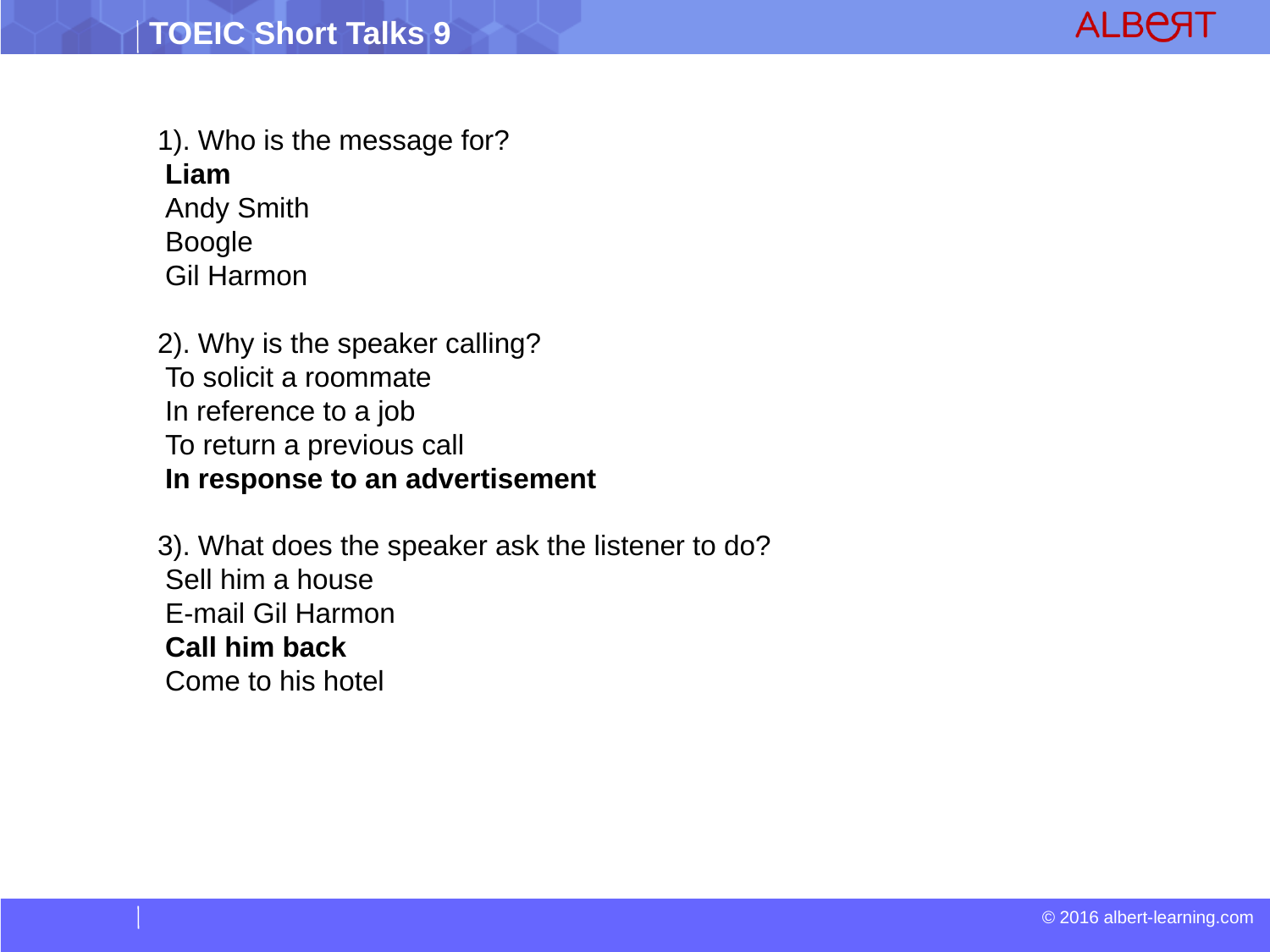

1). Who is the message for?
 Liam
 Andy Smith
 Boogle
 Gil Harmon
2). Why is the speaker calling?
 To solicit a roommate
 In reference to a job
 To return a previous call
 In response to an advertisement
3). What does the speaker ask the listener to do?
 Sell him a house
 E-mail Gil Harmon
 Call him back
 Come to his hotel